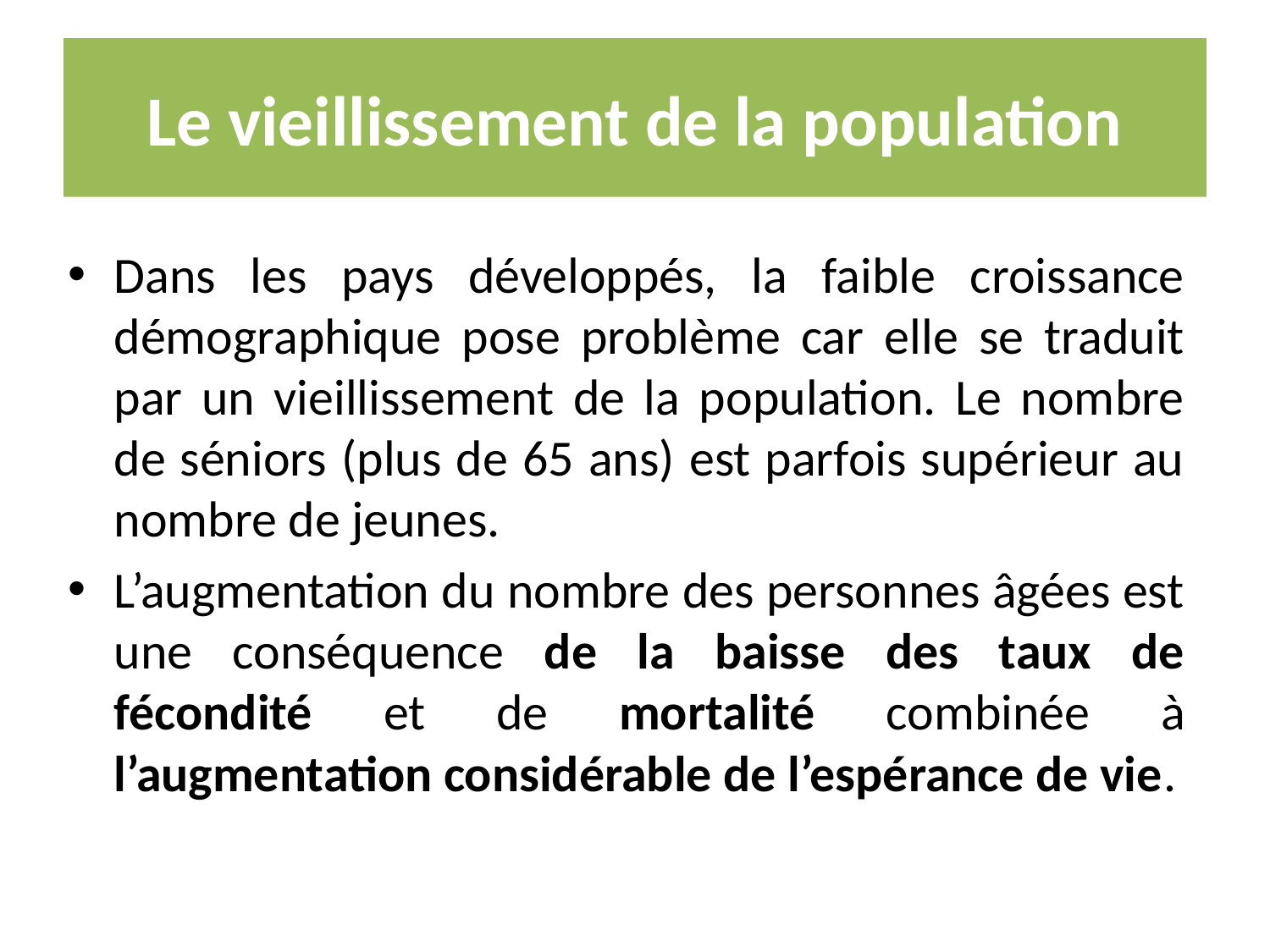

# Le vieillissement de la population
Dans les pays développés, la faible croissance démographique pose problème car elle se traduit par un vieillissement de la population. Le nombre de séniors (plus de 65 ans) est parfois supérieur au nombre de jeunes.
L’augmentation du nombre des personnes âgées est une conséquence de la baisse des taux de fécondité et de mortalité combinée à l’augmentation considérable de l’espérance de vie.